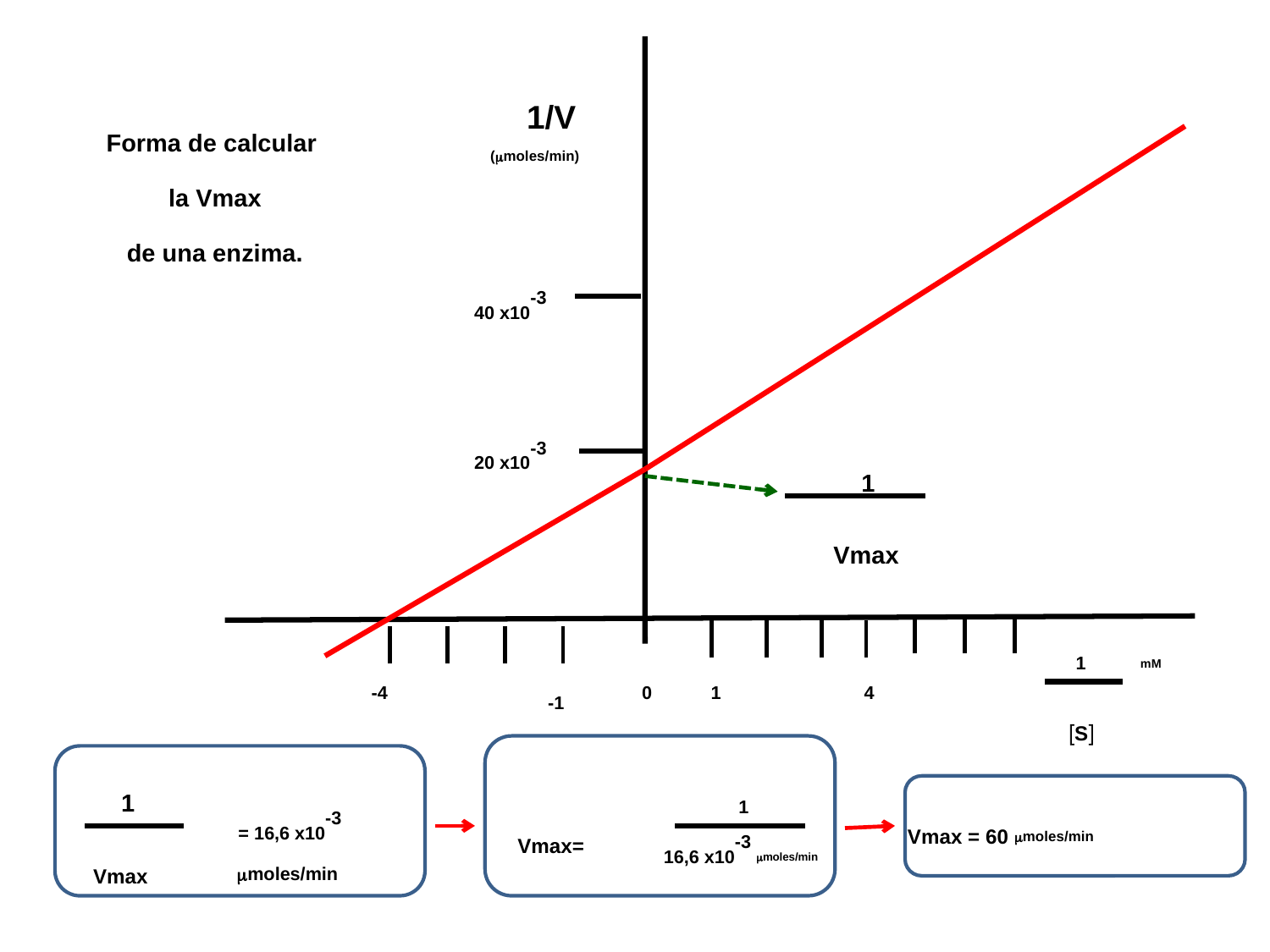

1/V
(μmoles/min)
Forma de calcular
la Vmax
de una enzima.
40 x10-3
20 x10-3
1
Vmax
 1
[S]
mM
0
-4
1
4
-1

  1
1

= 16,6 x10-3 μmoles/min
Vmax = 60 μmoles/min
Vmax=
 16,6 x10-3 μmoles/min
 Vmax